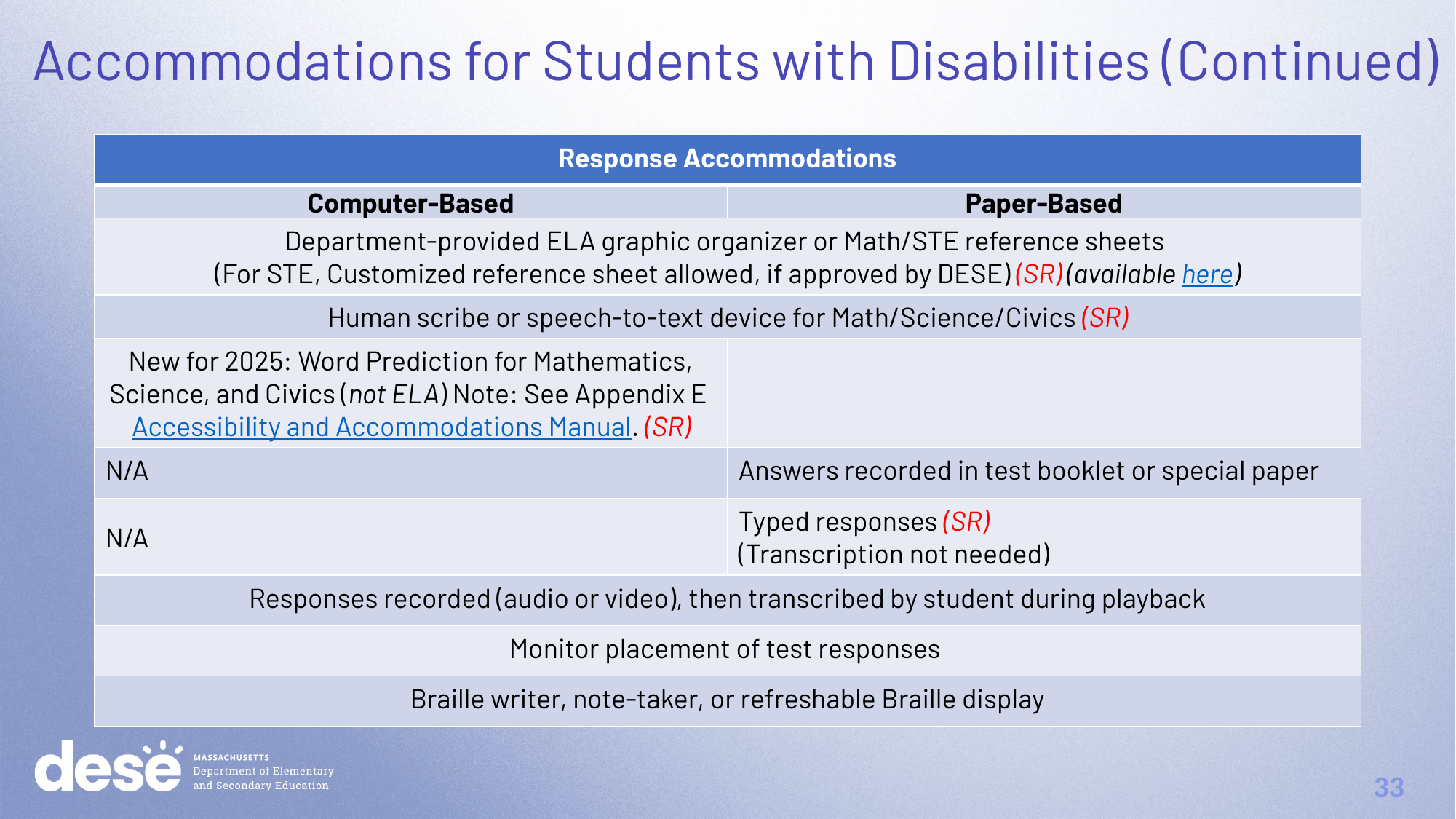

Accommodations for Students with Disabilities (Continued)
| Response Accommodations |  |
| --- | --- |
| Computer-Based | Paper-Based |
| Department-provided ELA graphic organizer or Math/STE reference sheets (For STE, Customized reference sheet allowed, if approved by DESE) (SR) (available here) |  |
| Human scribe or speech-to-text device for Math/Science/Civics (SR) |  |
| New for 2025: Word Prediction for Mathematics, Science, and Civics (not ELA) Note: See Appendix E Accessibility and Accommodations Manual. (SR) |  |
| N/A | Answers recorded in test booklet or special paper |
| N/A | Typed responses (SR) (Transcription not needed) |
| Responses recorded (audio or video), then transcribed by student during playback |  |
| Monitor placement of test responses |  |
| Braille writer, note-taker, or refreshable Braille display |  |